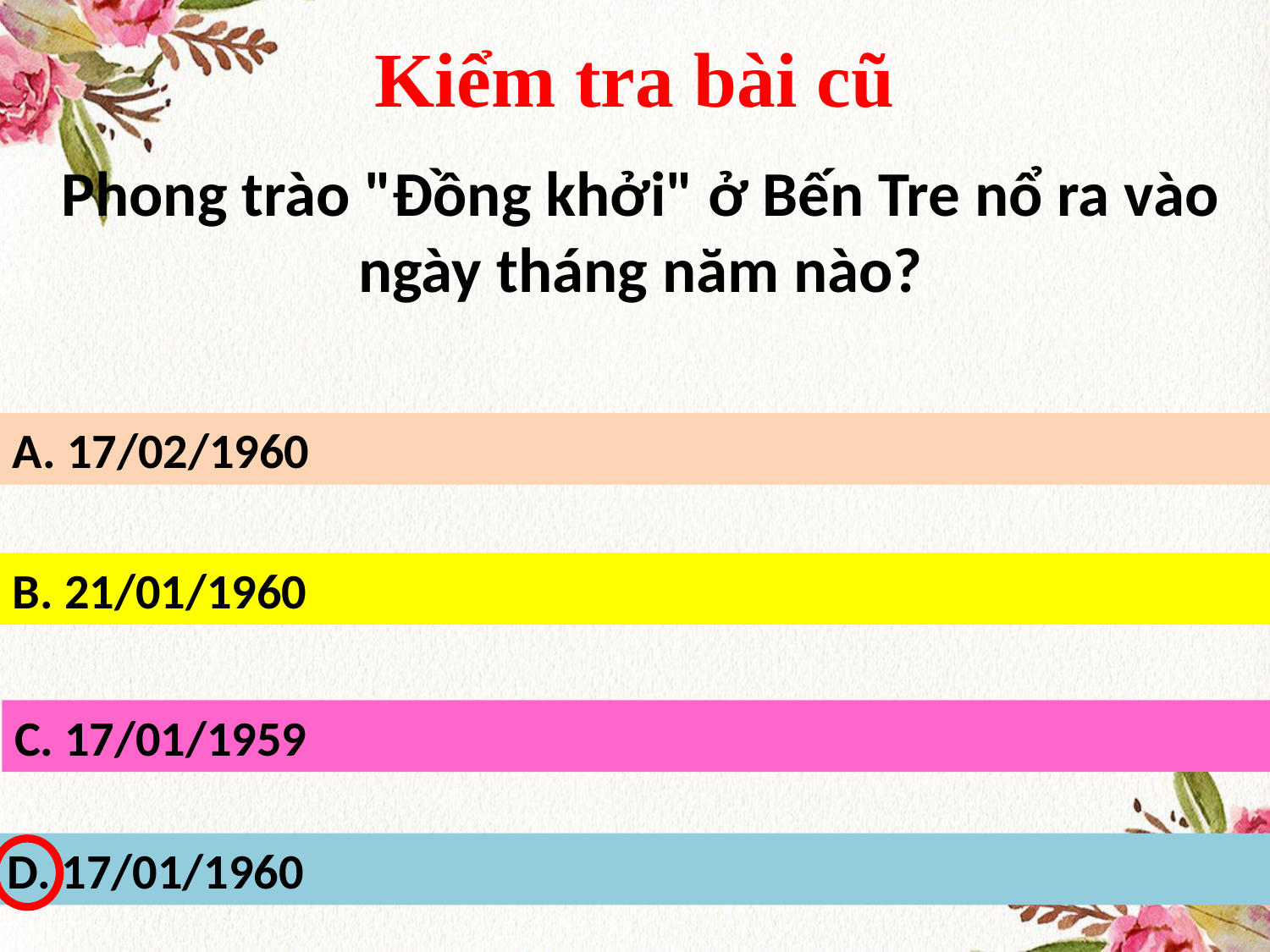

Kiểm tra bài cũ
Phong trào "Đồng khởi" ở Bến Tre nổ ra vào ngày tháng năm nào?
A. 17/02/1960
B. 21/01/1960
C. 17/01/1959
D. 17/01/1960